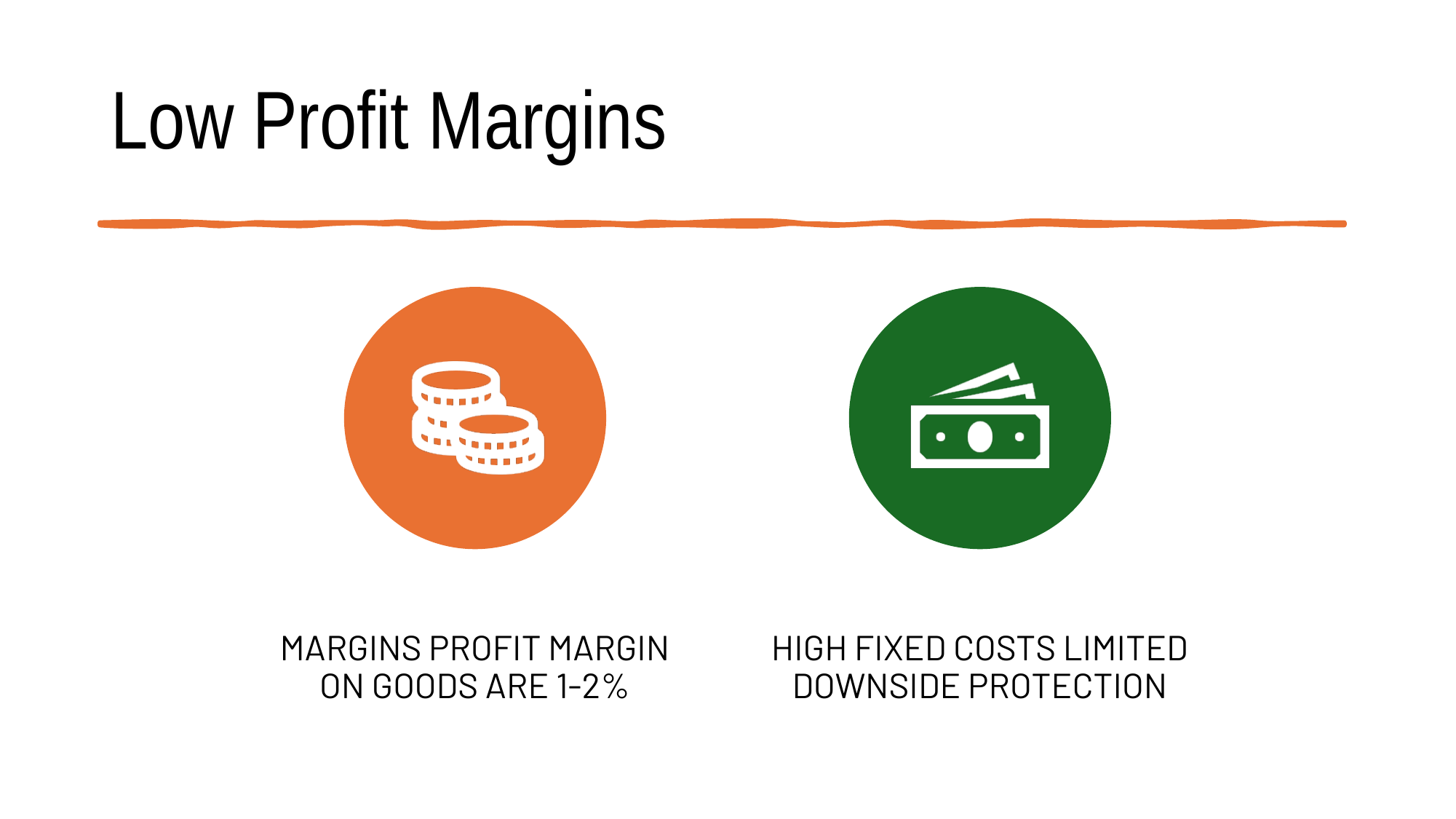

# Low Profit Margins

Margins profit margin on goods are 1-2%
High fixed costs limited downside protection